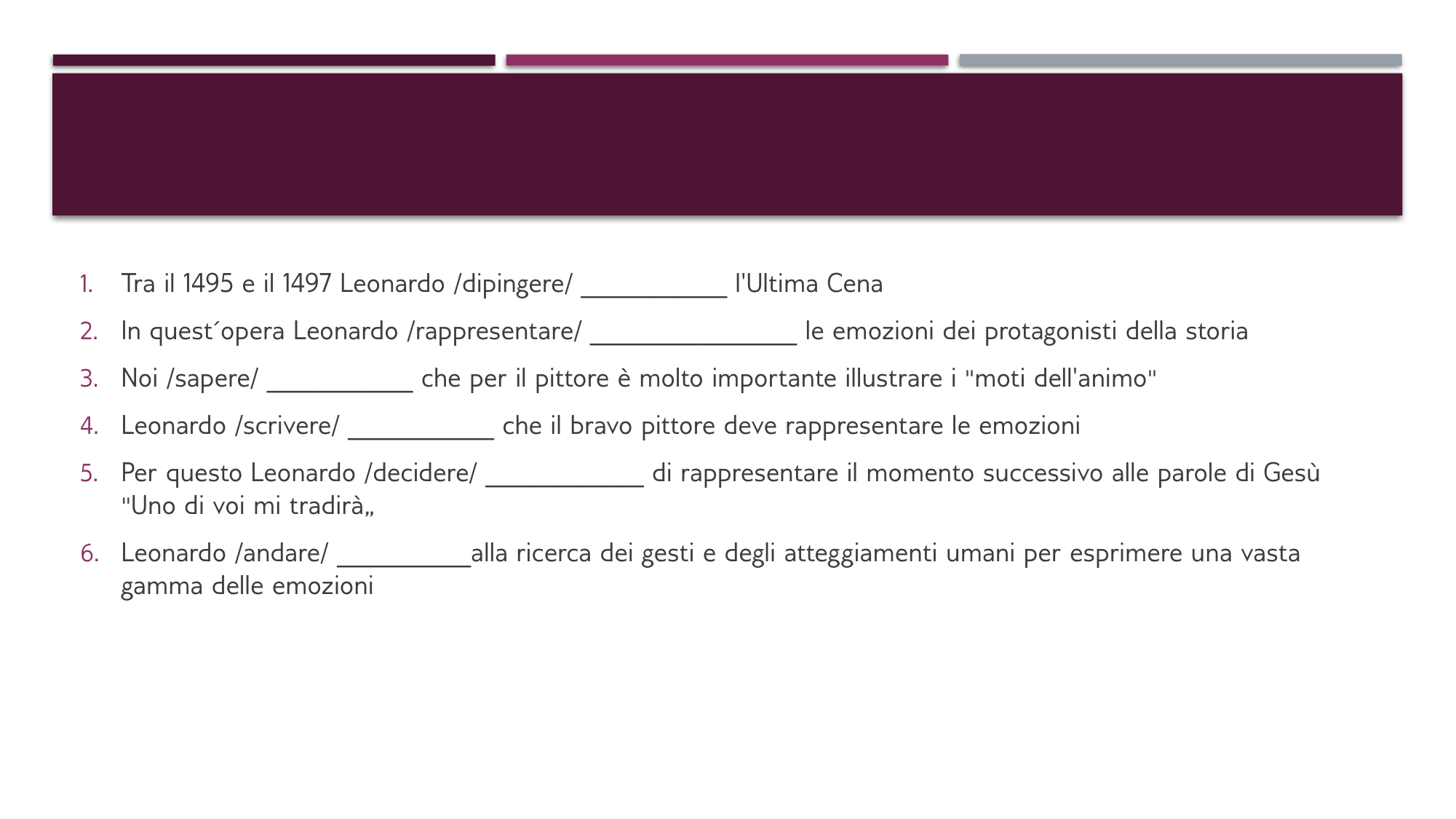

Tra il 1495 e il 1497 Leonardo /dipingere/ ____________ l'Ultima Cena
In quest´opera Leonardo /rappresentare/ _________________ le emozioni dei protagonisti della storia
Noi /sapere/ ____________ che per il pittore è molto importante illustrare i "moti dell'animo"
Leonardo /scrivere/ ____________ che il bravo pittore deve rappresentare le emozioni
Per questo Leonardo /decidere/ _____________ di rappresentare il momento successivo alle parole di Gesù "Uno di voi mi tradirà„
Leonardo /andare/ ___________alla ricerca dei gesti e degli atteggiamenti umani per esprimere una vasta gamma delle emozioni